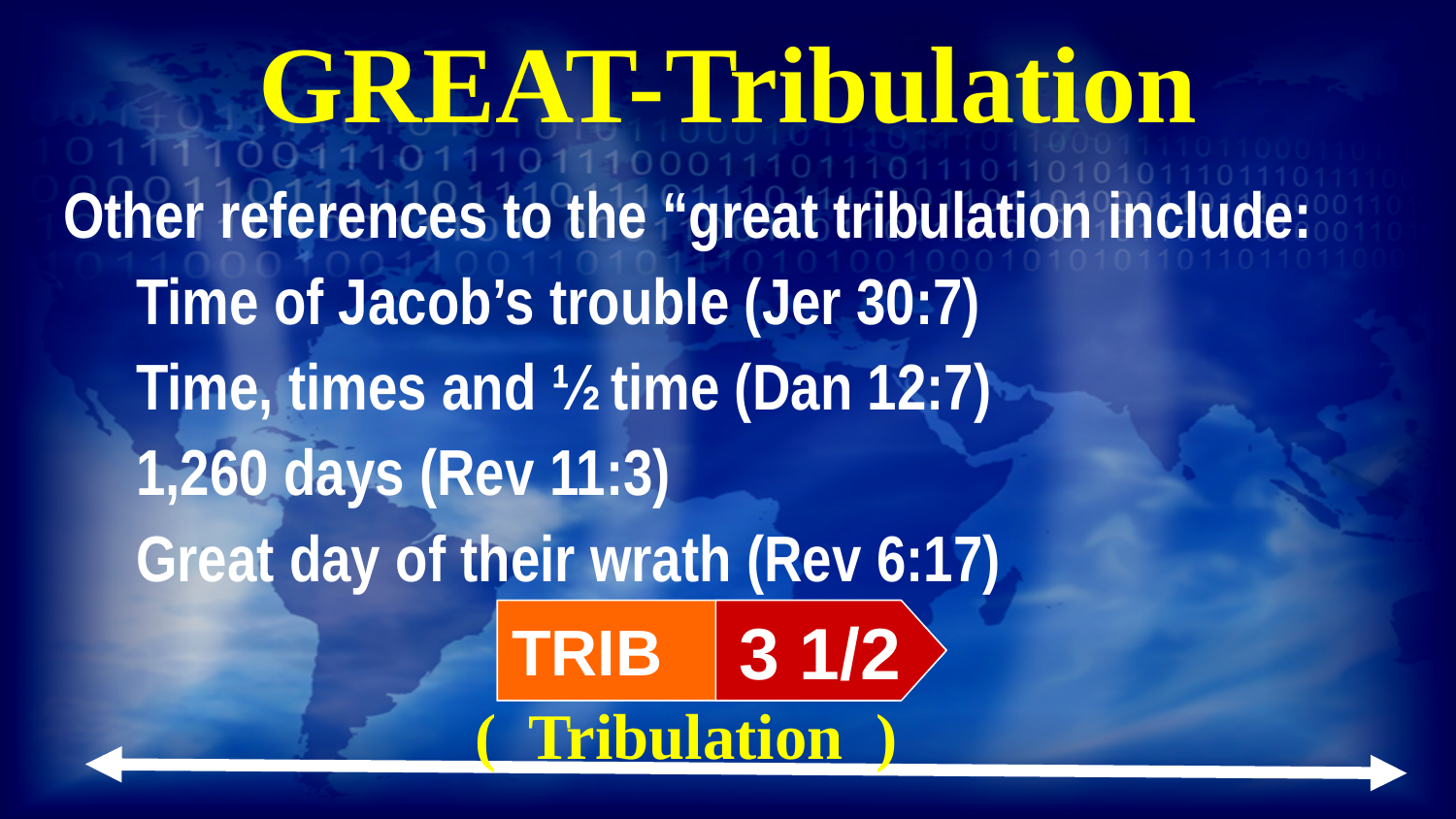

# GREAT-Tribulation
Other references to the “great tribulation include:
Time of Jacob’s trouble (Jer 30:7)
Time, times and ½ time (Dan 12:7)
1,260 days (Rev 11:3)
Great day of their wrath (Rev 6:17)
7 YR PERIOD

TRIB

3 1/2
(  Tribulation  )